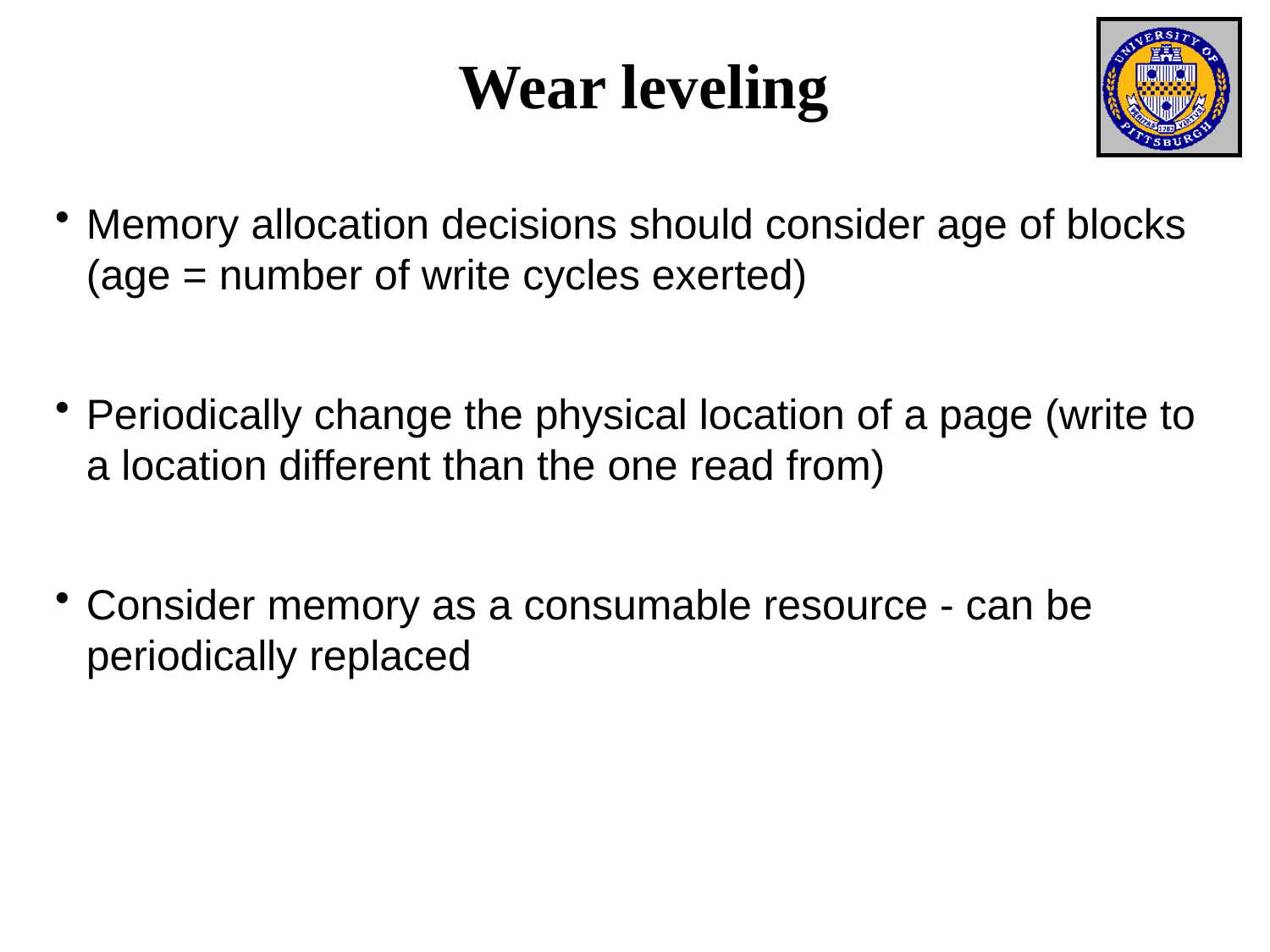

# Wear leveling
Memory allocation decisions should consider age of blocks (age = number of write cycles exerted)

Periodically change the physical location of a page (write to a location different than the one read from)

Consider memory as a consumable resource - can be periodically replaced